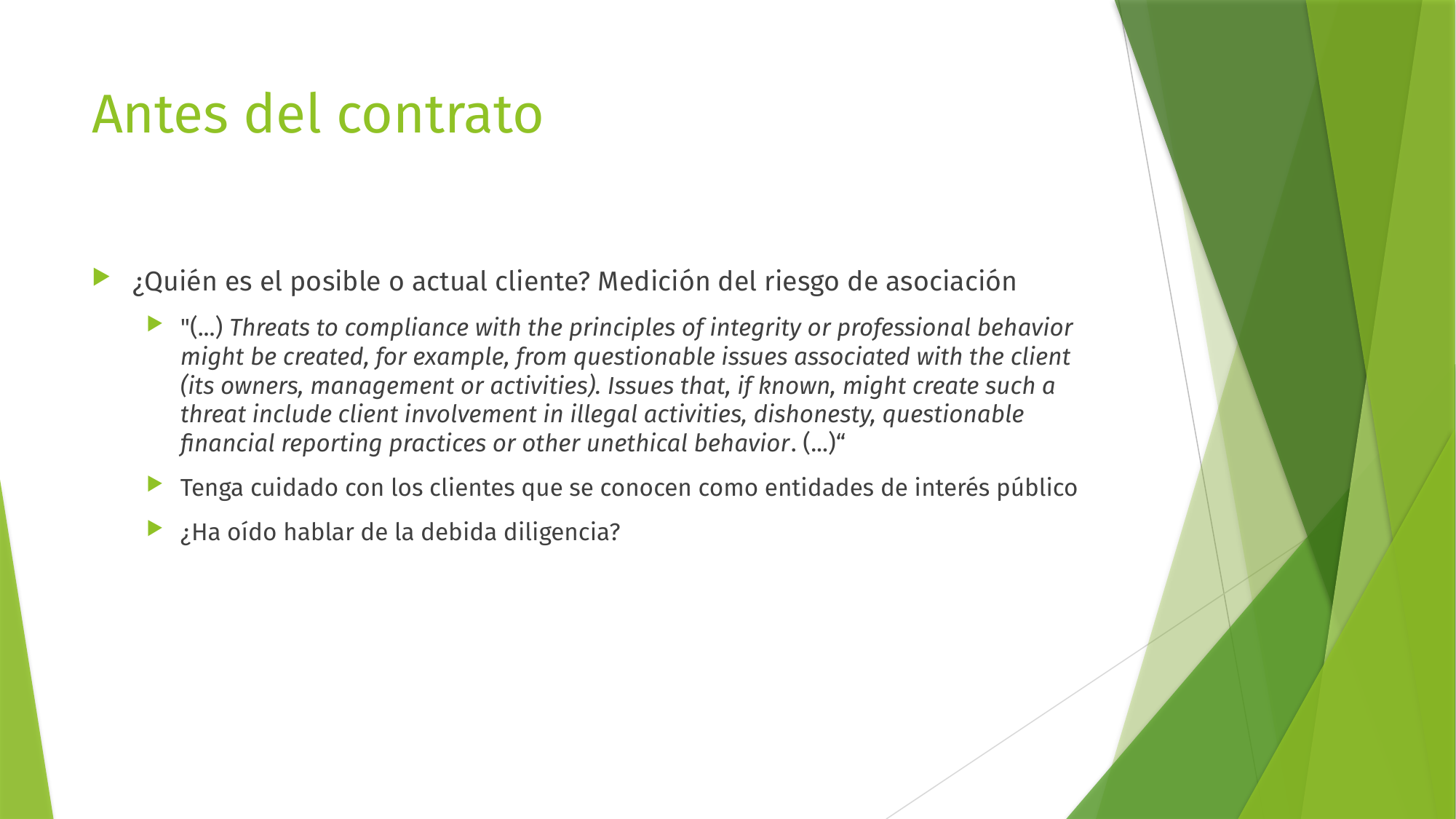

# Antes del contrato
¿Quién es el posible o actual cliente? Medición del riesgo de asociación
"(...) Threats to compliance with the principles of integrity or professional behavior might be created, for example, from questionable issues associated with the client (its owners, management or activities). Issues that, if known, might create such a threat include client involvement in illegal activities, dishonesty, questionable financial reporting practices or other unethical behavior. (...)“
Tenga cuidado con los clientes que se conocen como entidades de interés público
¿Ha oído hablar de la debida diligencia?